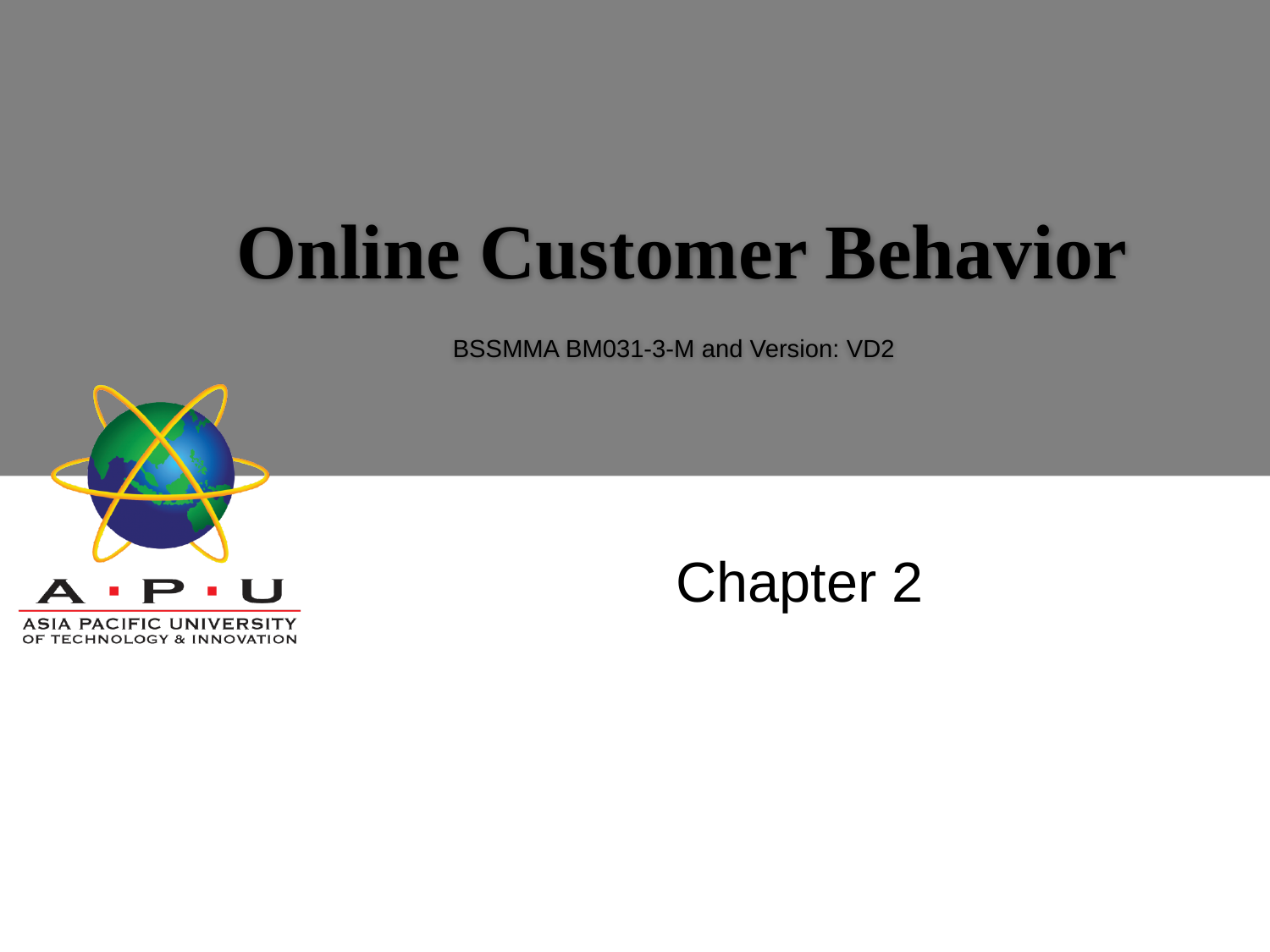

Online Customer Behavior
BSSMMA BM031-3-M and Version: VD2
Chapter 2